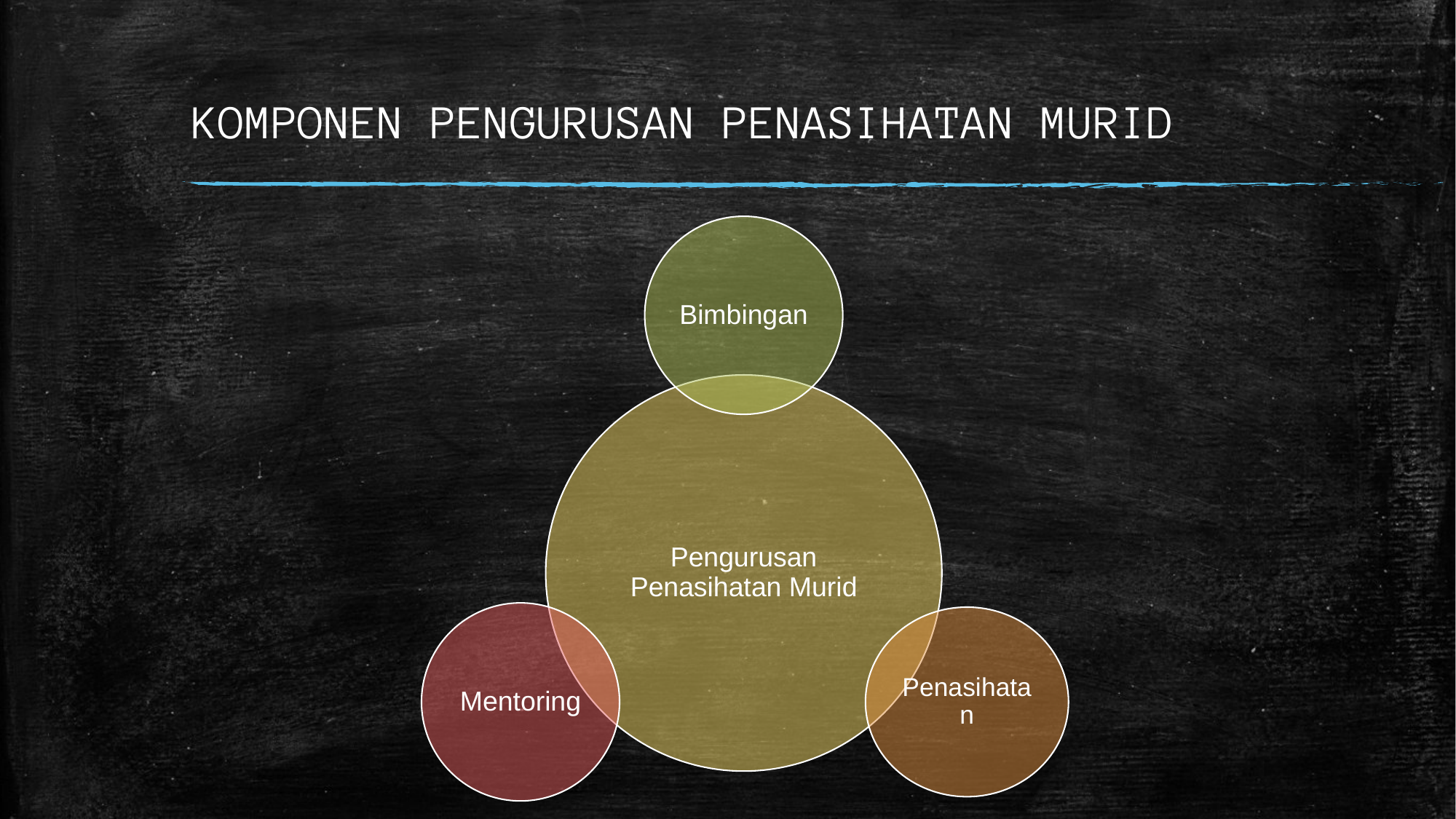

# KOMPONEN PENGURUSAN PENASIHATAN MURID
Pengurusan Penasihatan Murid
Bimbingan
Penasihatan
Mentoring